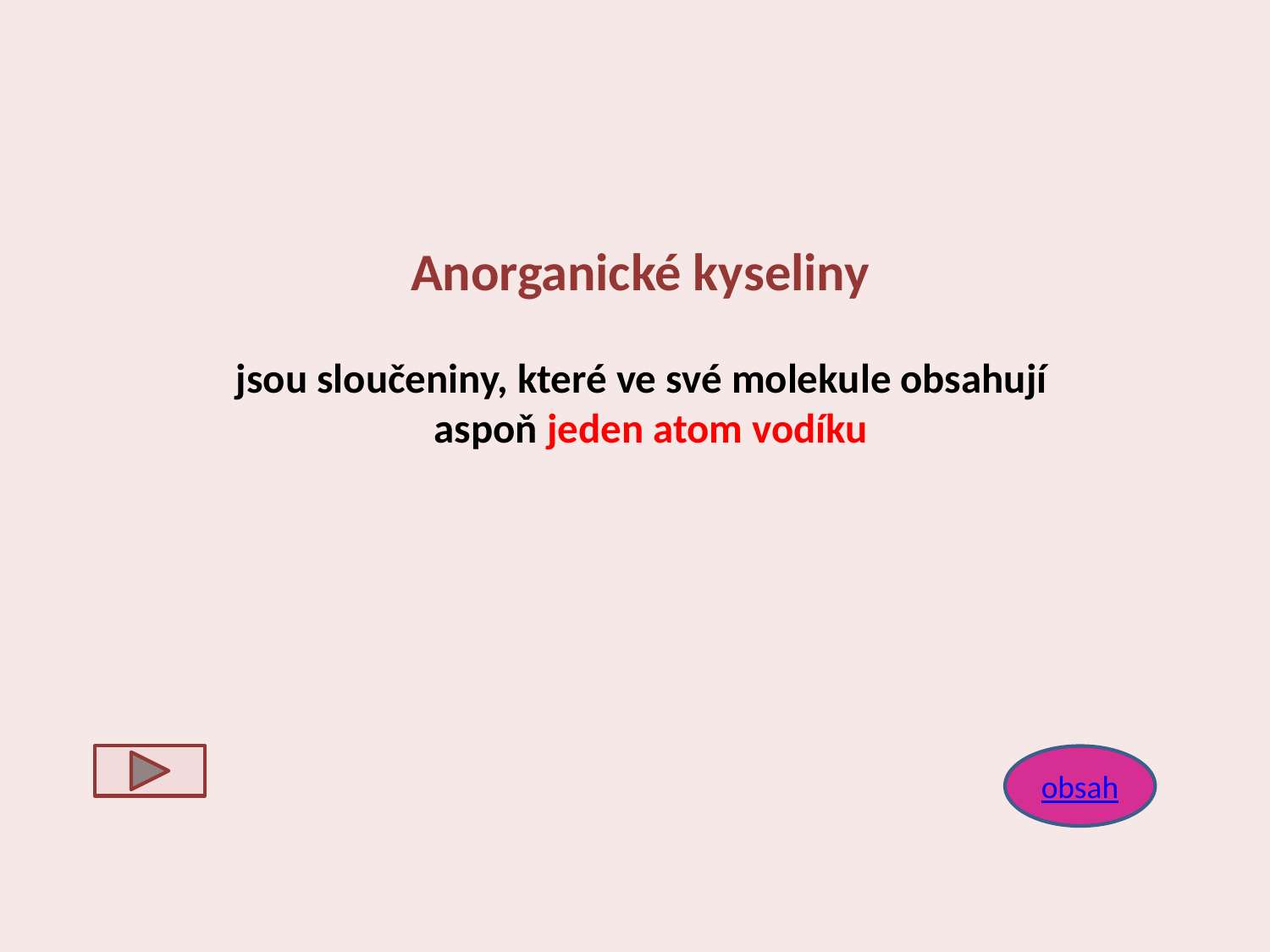

Anorganické kyseliny

jsou sloučeniny, které ve své molekule obsahují
 aspoň jeden atom vodíku

obsah